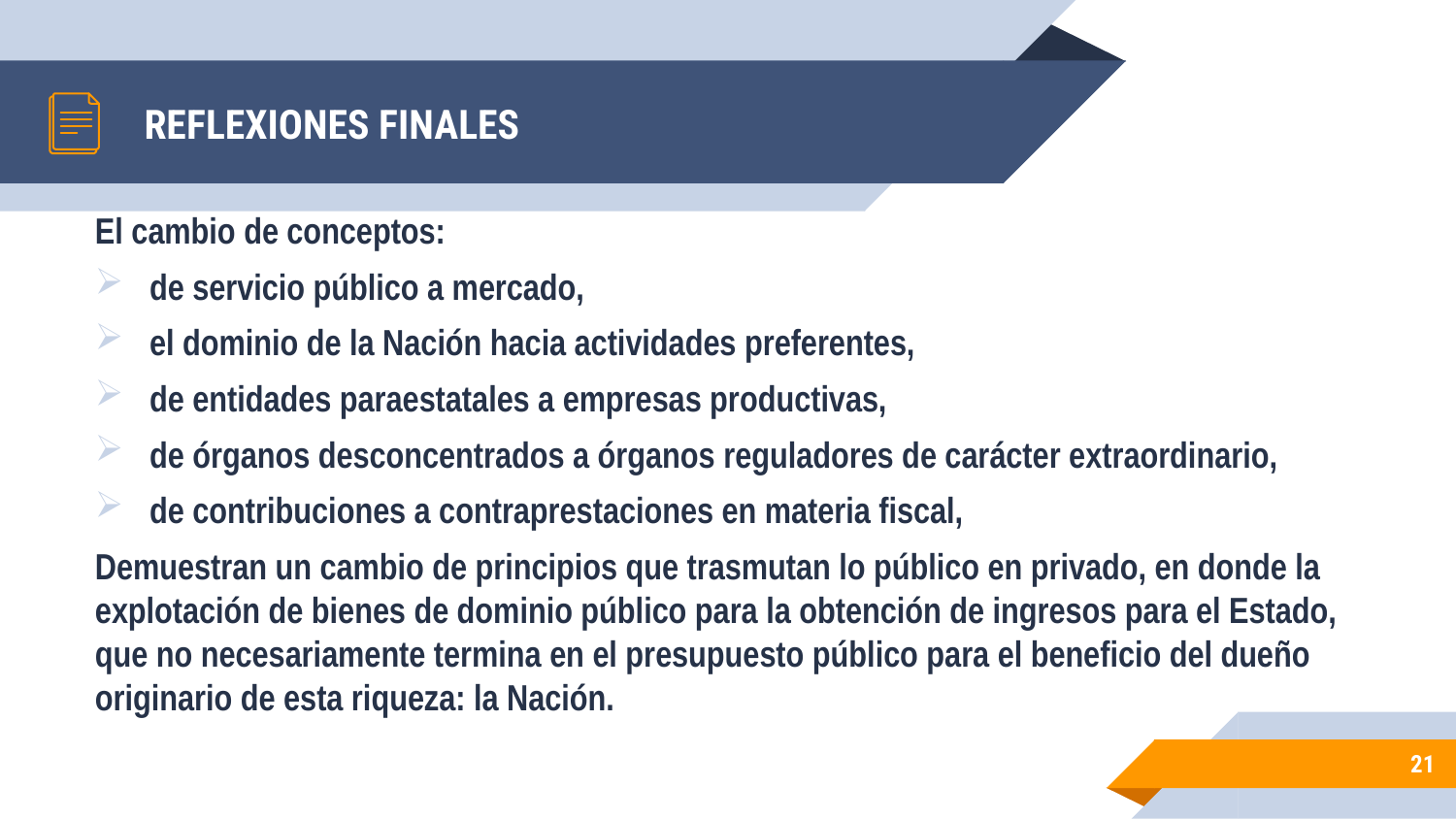

# REFLEXIONES FINALES

El cambio de conceptos:
de servicio público a mercado,
el dominio de la Nación hacia actividades preferentes,
de entidades paraestatales a empresas productivas,
de órganos desconcentrados a órganos reguladores de carácter extraordinario,
de contribuciones a contraprestaciones en materia fiscal,
Demuestran un cambio de principios que trasmutan lo público en privado, en donde la explotación de bienes de dominio público para la obtención de ingresos para el Estado, que no necesariamente termina en el presupuesto público para el beneficio del dueño originario de esta riqueza: la Nación.

21